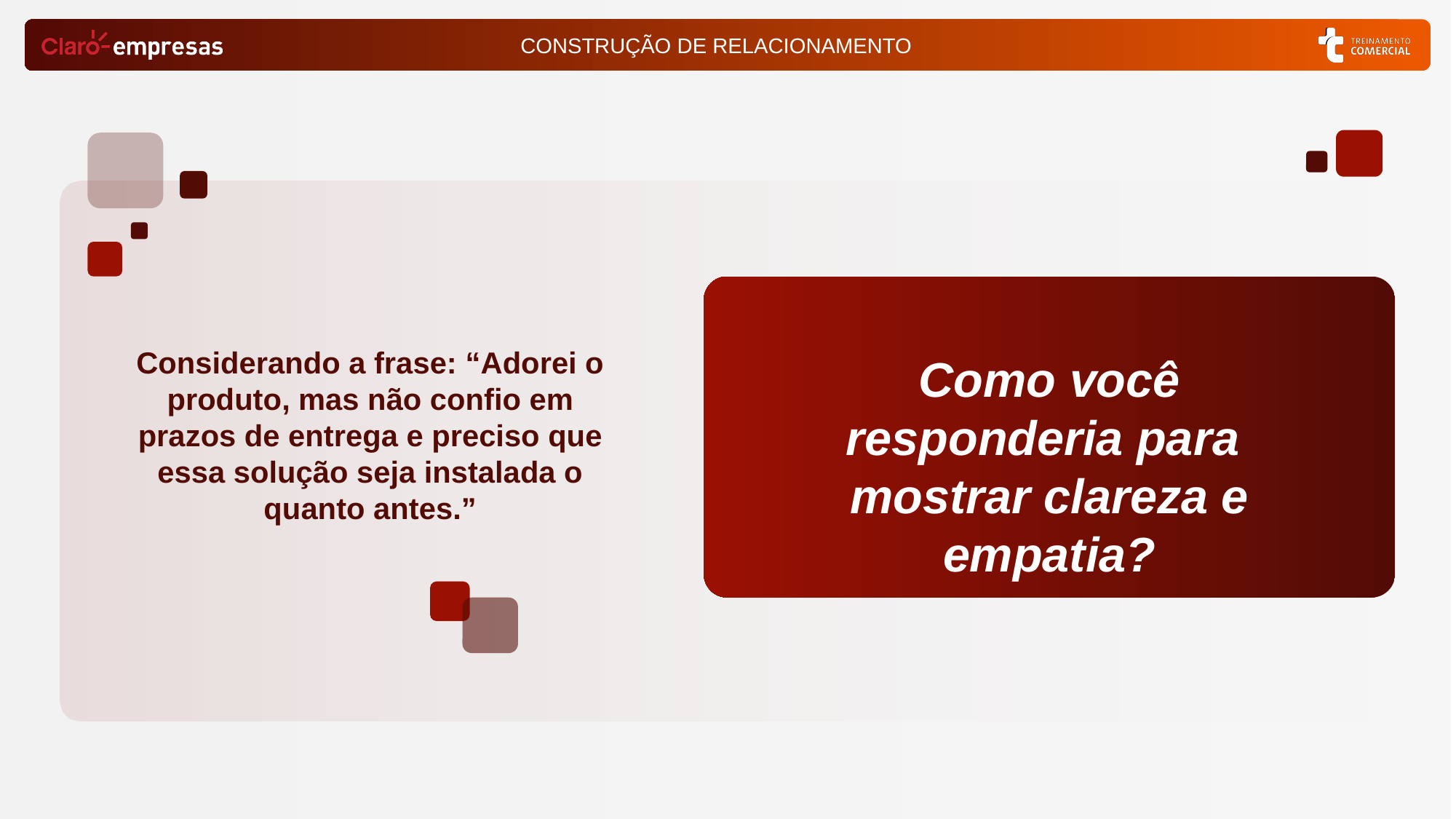

Como você
responderia para
mostrar clareza e empatia?
Considerando a frase: “Adorei o produto, mas não confio em prazos de entrega e preciso que essa solução seja instalada o quanto antes.”